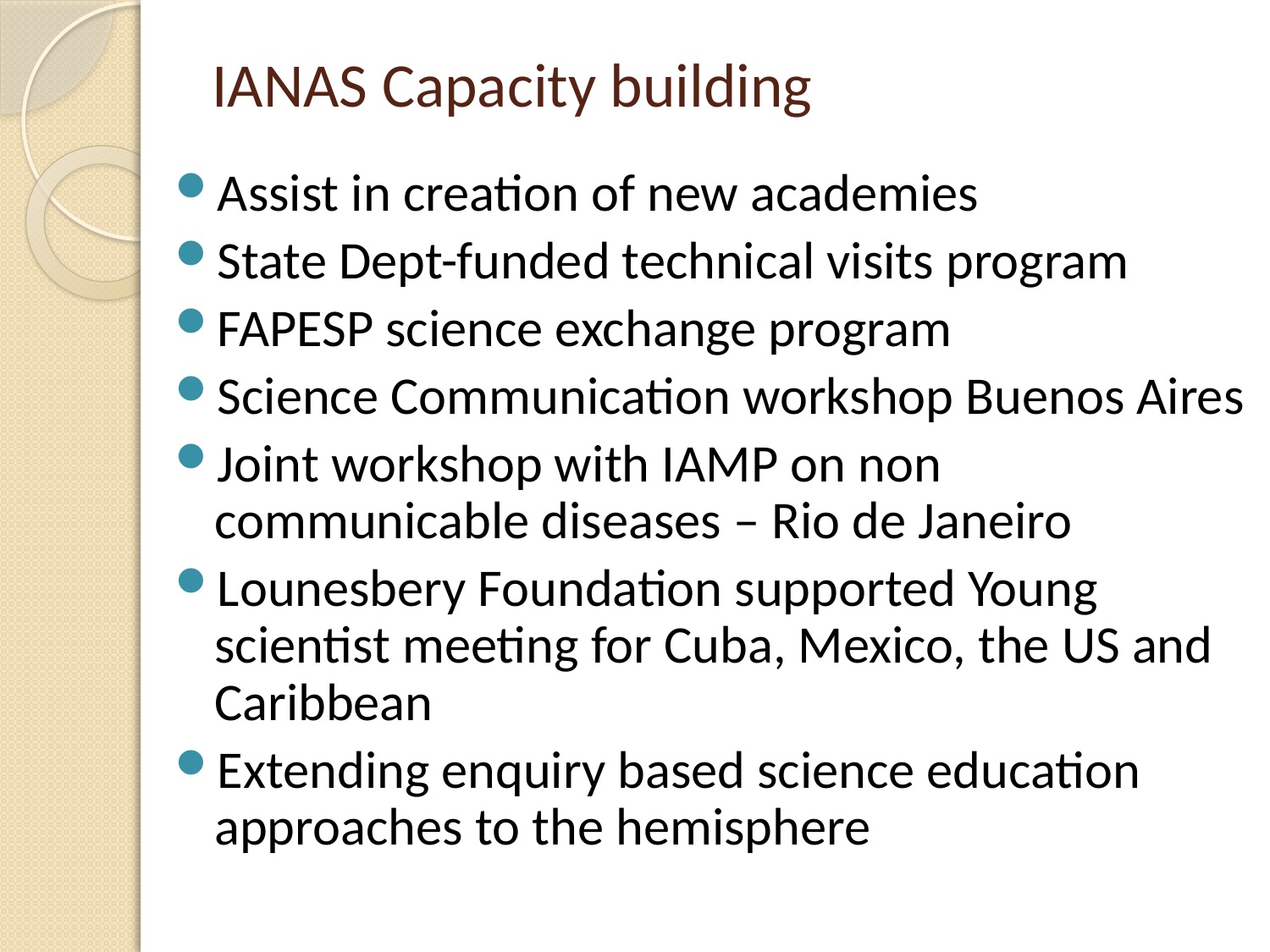

# IANAS Capacity building
Assist in creation of new academies
State Dept-funded technical visits program
FAPESP science exchange program
Science Communication workshop Buenos Aires
Joint workshop with IAMP on non communicable diseases – Rio de Janeiro
Lounesbery Foundation supported Young scientist meeting for Cuba, Mexico, the US and Caribbean
Extending enquiry based science education approaches to the hemisphere